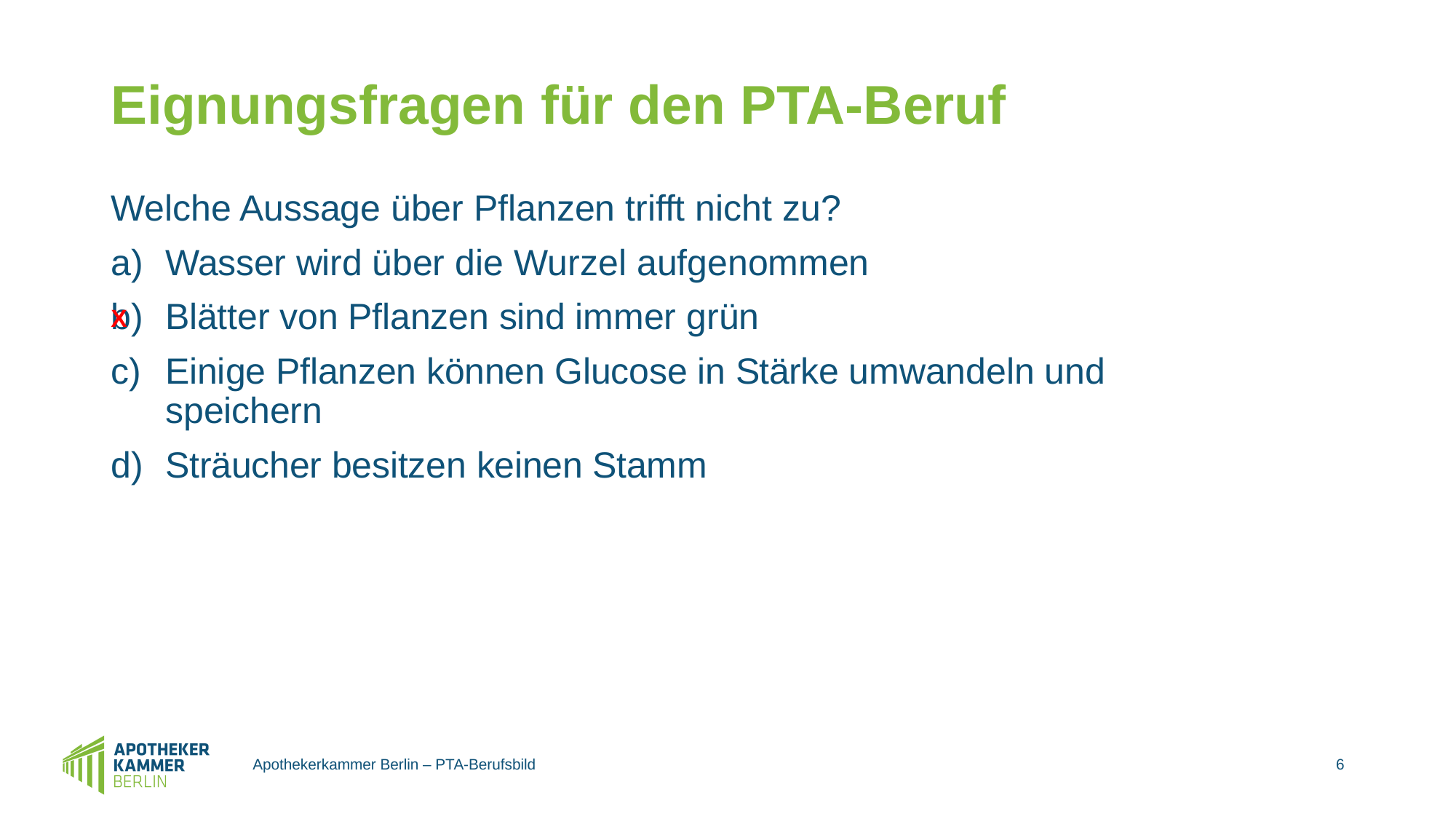

# Eignungsfragen für den PTA-Beruf
Welche Aussage über Pflanzen trifft nicht zu?
Wasser wird über die Wurzel aufgenommen
Blätter von Pflanzen sind immer grün
Einige Pflanzen können Glucose in Stärke umwandeln und speichern
Sträucher besitzen keinen Stamm
X
Apothekerkammer Berlin – PTA-Berufsbild
6